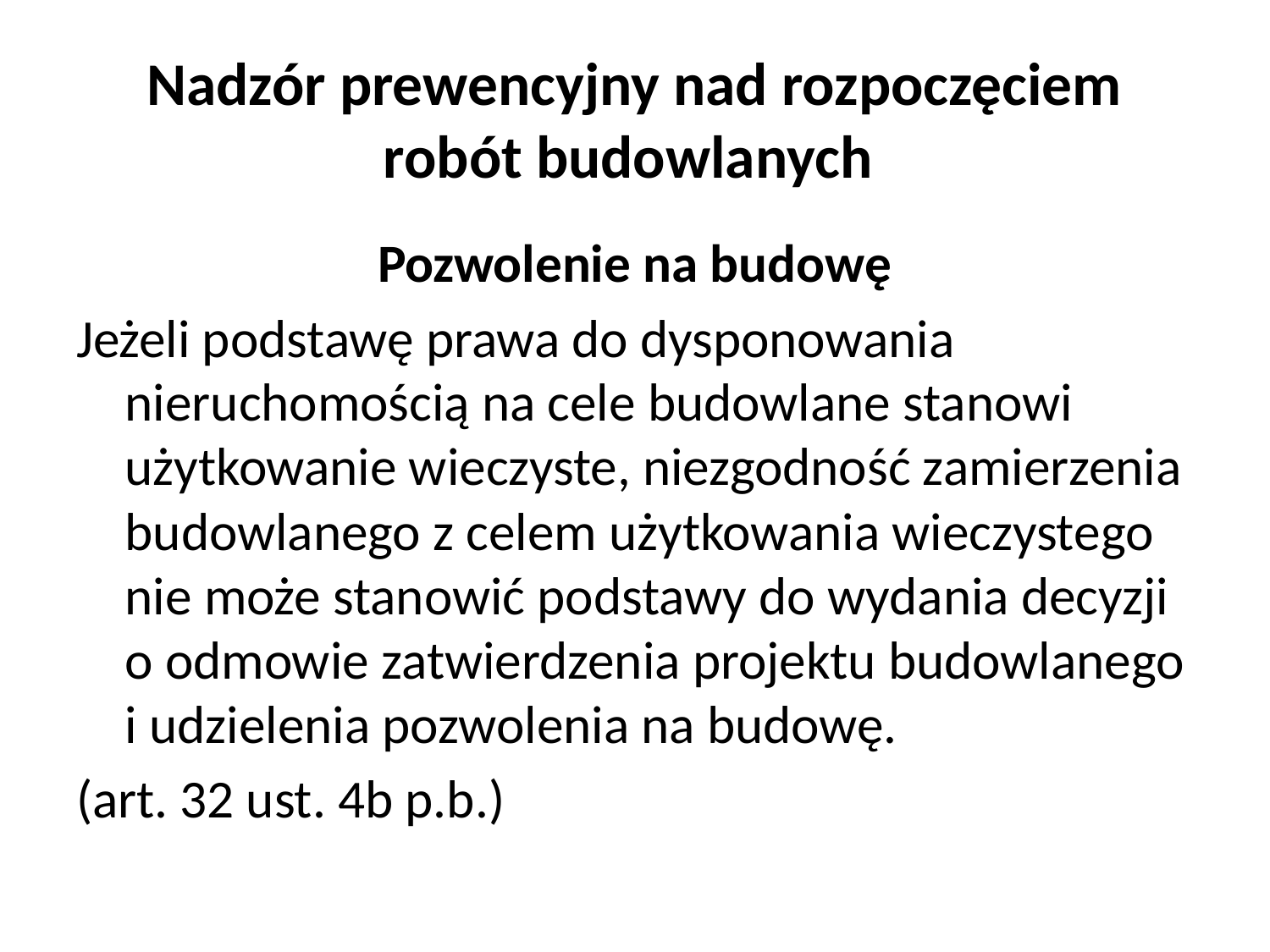

# Nadzór prewencyjny nad rozpoczęciem robót budowlanych
Pozwolenie na budowę
Jeżeli podstawę prawa do dysponowania nieruchomością na cele budowlane stanowi użytkowanie wieczyste, niezgodność zamierzenia budowlanego z celem użytkowania wieczystego nie może stanowić podstawy do wydania decyzji o odmowie zatwierdzenia projektu budowlanego i udzielenia pozwolenia na budowę.
(art. 32 ust. 4b p.b.)